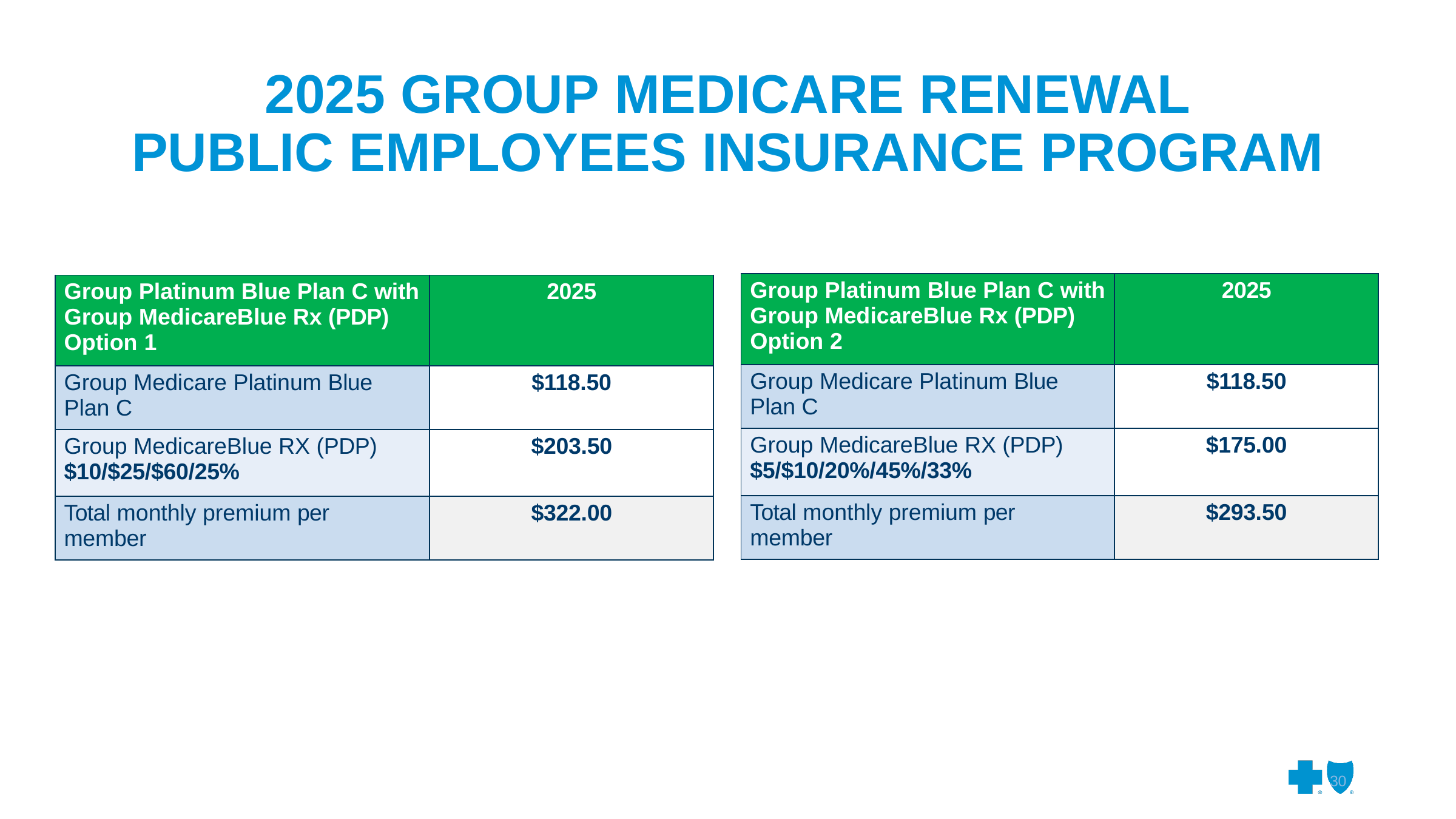

# 2025 GROUP MEDICARE RENEWAL PUBLIC EMPLOYEES INSURANCE PROGRAM
| Group Platinum Blue Plan C with Group MedicareBlue Rx (PDP) Option 2 | 2025 |
| --- | --- |
| Group Medicare Platinum Blue Plan C | $118.50 |
| Group MedicareBlue RX (PDP) $5/$10/20%/45%/33% | $175.00 |
| Total monthly premium per member | $293.50 |
| Group Platinum Blue Plan C with Group MedicareBlue Rx (PDP) Option 1 | 2025 |
| --- | --- |
| Group Medicare Platinum Blue Plan C | $118.50 |
| Group MedicareBlue RX (PDP) $10/$25/$60/25% | $203.50 |
| Total monthly premium per member | $322.00 |
30